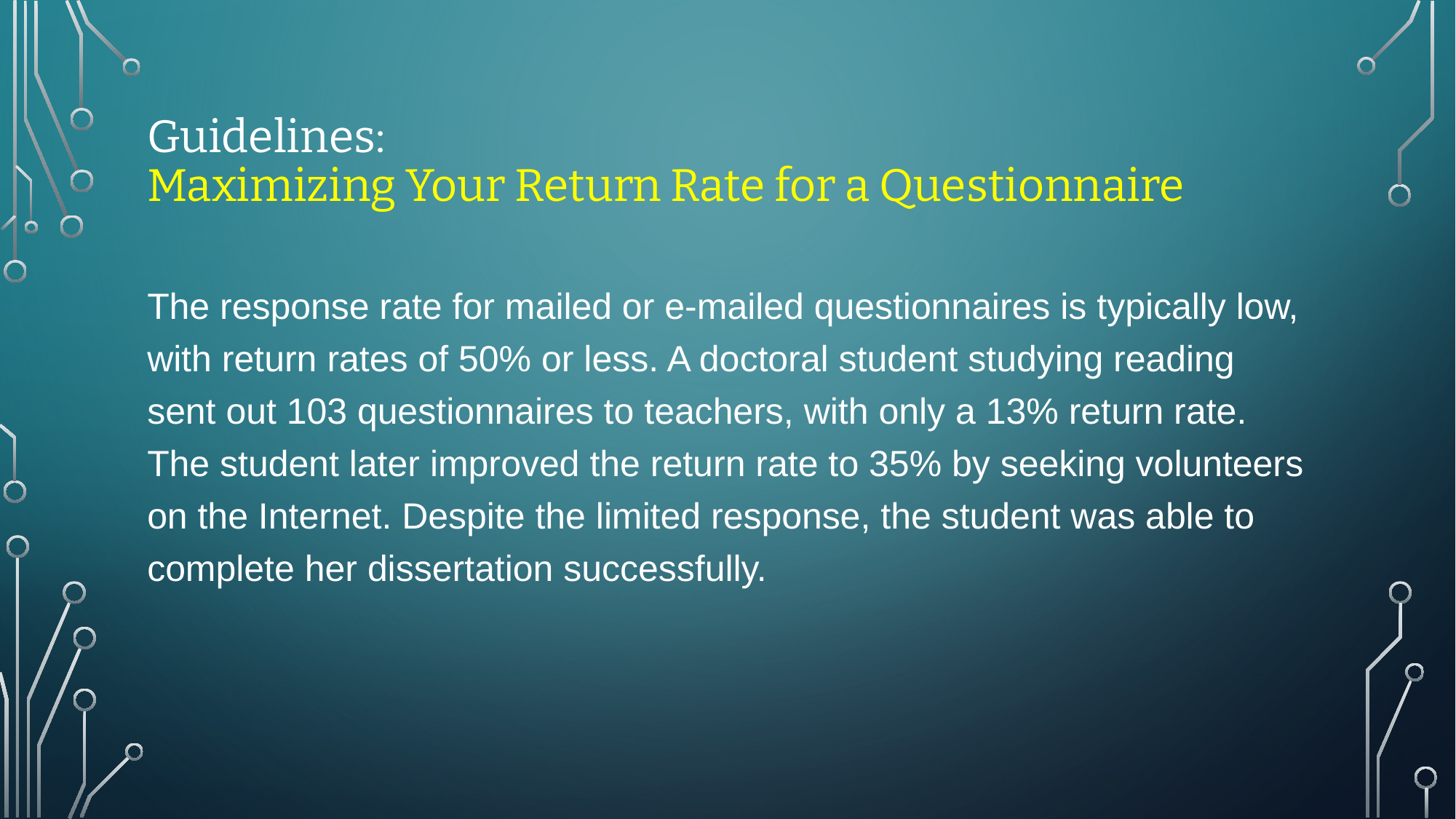

# Guidelines: Maximizing Your Return Rate for a Questionnaire
The response rate for mailed or e-mailed questionnaires is typically low, with return rates of 50% or less. A doctoral student studying reading sent out 103 questionnaires to teachers, with only a 13% return rate. The student later improved the return rate to 35% by seeking volunteers on the Internet. Despite the limited response, the student was able to complete her dissertation successfully.